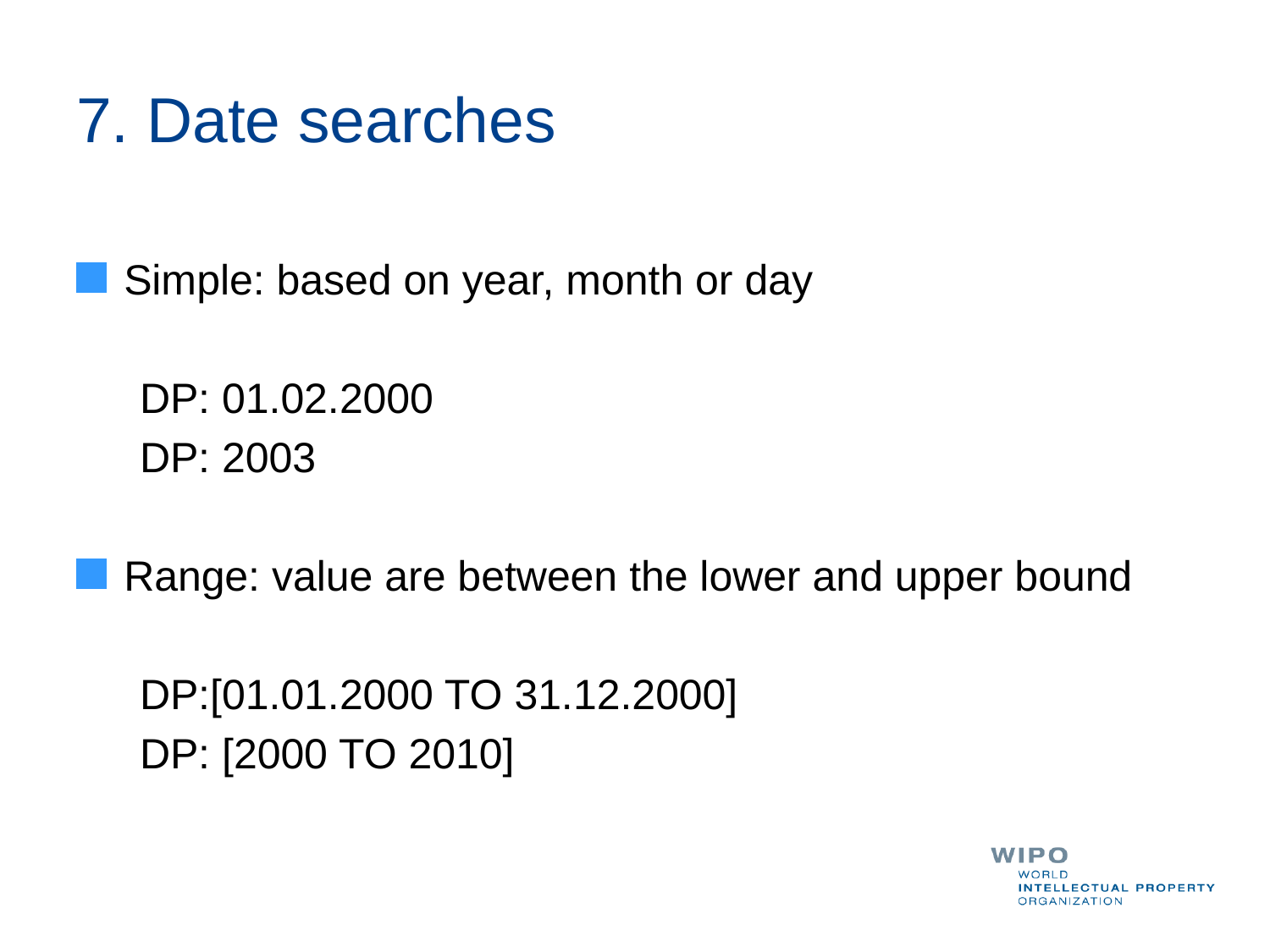

# 7. Date searches
Simple: based on year, month or day

DP: 01.02.2000
DP: 2003

Range: value are between the lower and upper bound

DP:[01.01.2000 TO 31.12.2000]
DP: [2000 TO 2010]